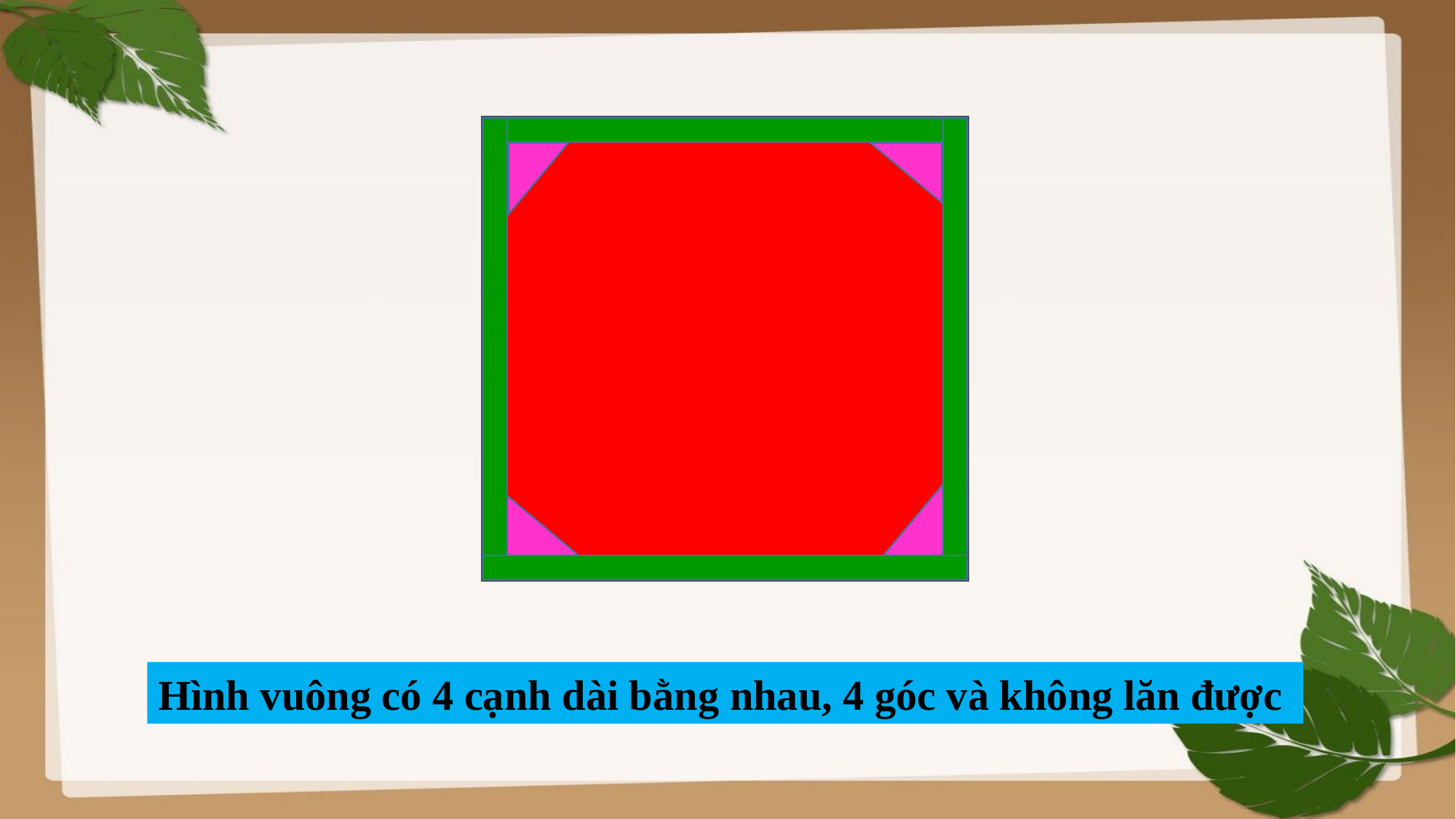

Hình vuông có 4 cạnh dài bằng nhau, 4 góc và không lăn được